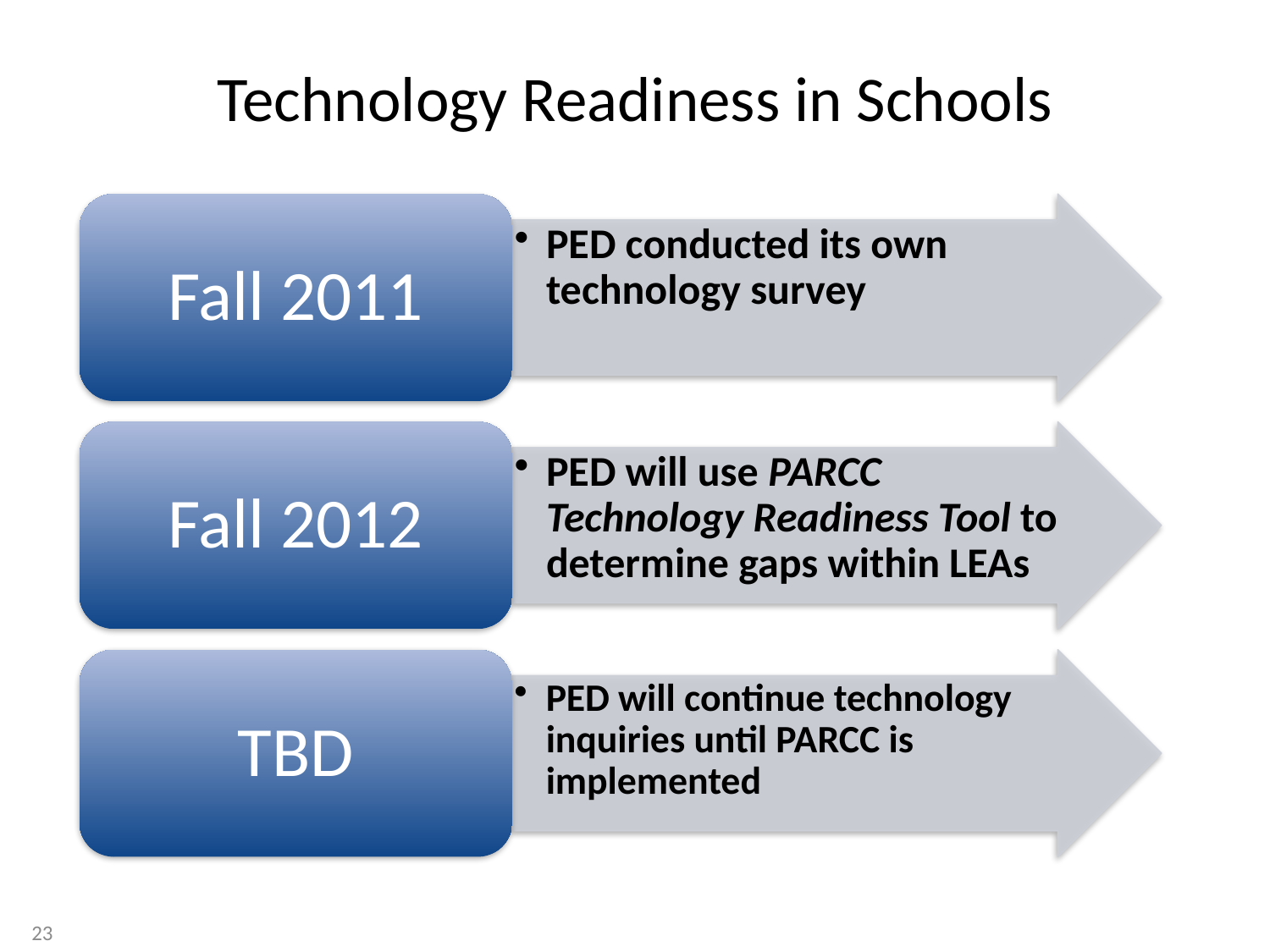

# Technology Readiness in Schools
PED conducted its own technology survey

Fall 2011
PED will use PARCC Technology Readiness Tool to determine gaps within LEAs
Fall 2012
PED will continue technology inquiries until PARCC is implemented
TBD
23